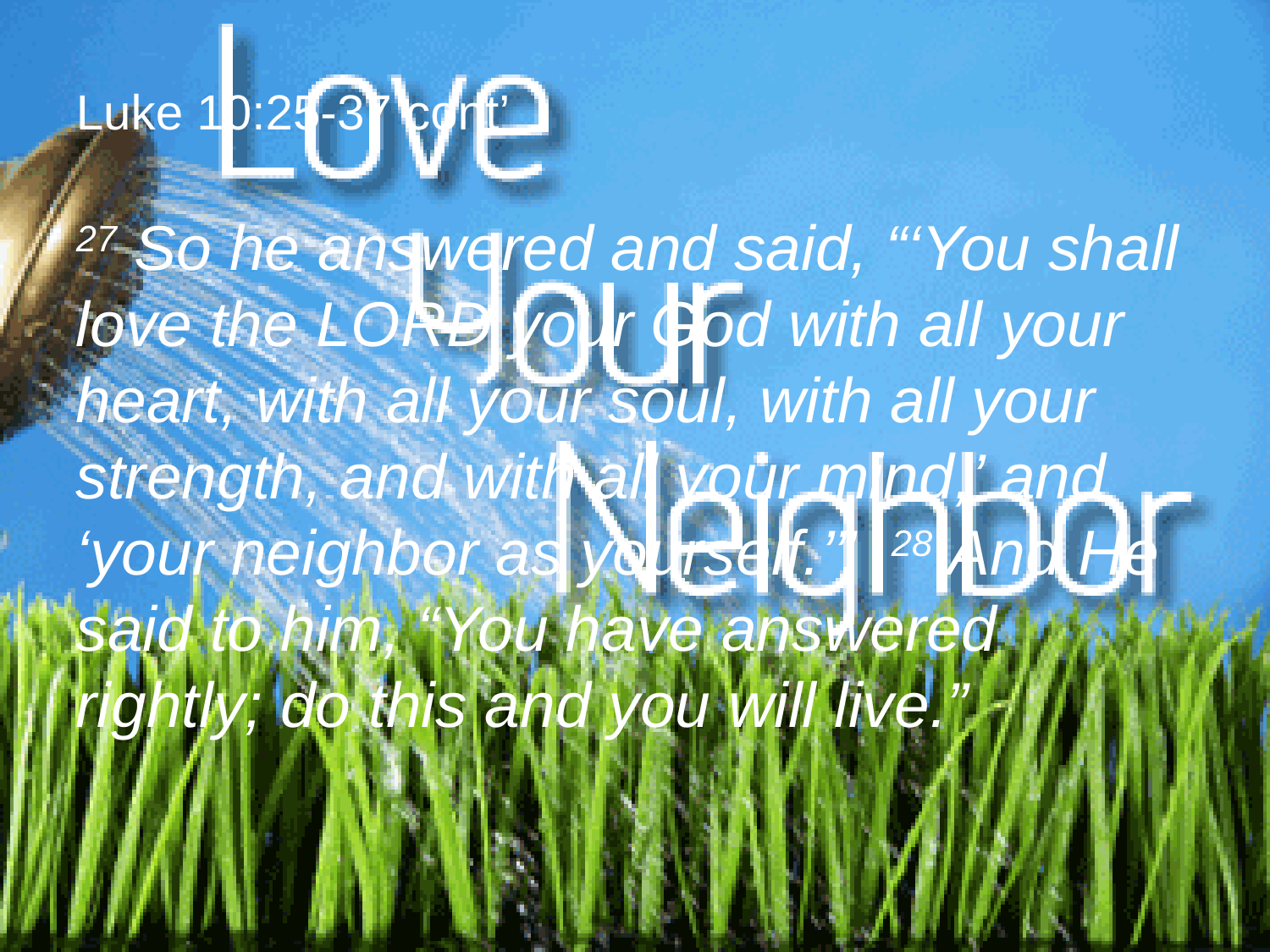

Luke 10:25-37 cont’

27 So he answered and said, “‘You shall love the LORD your God with all your heart, with all your soul, with all your strength, and with all your mind,’ and ‘your neighbor as yourself.’”  28 And He said to him, “You have answered rightly; do this and you will live.”